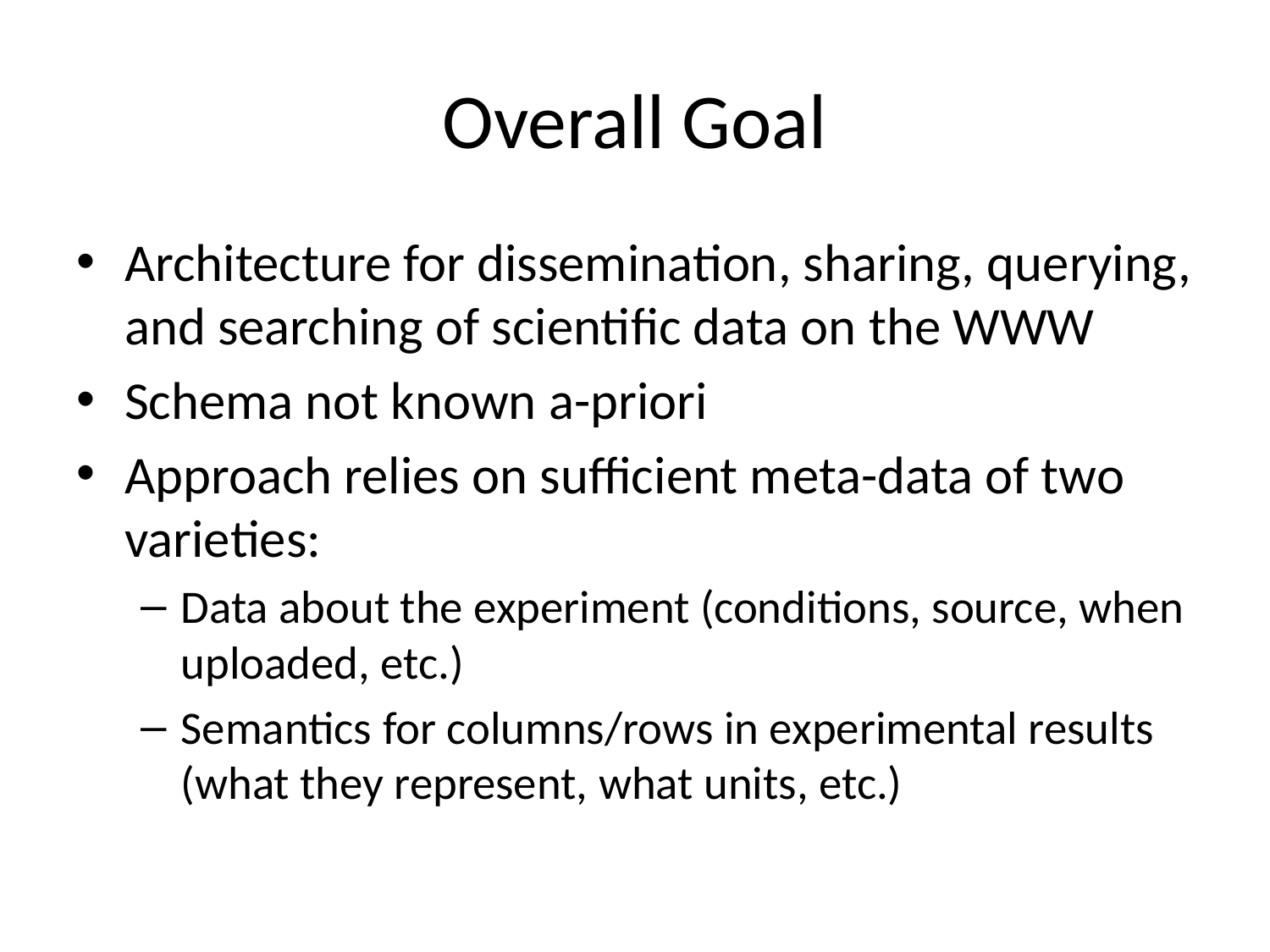

# Overall Goal
Architecture for dissemination, sharing, querying, and searching of scientific data on the WWW
Schema not known a-priori
Approach relies on sufficient meta-data of two varieties:
Data about the experiment (conditions, source, when uploaded, etc.)
Semantics for columns/rows in experimental results (what they represent, what units, etc.)